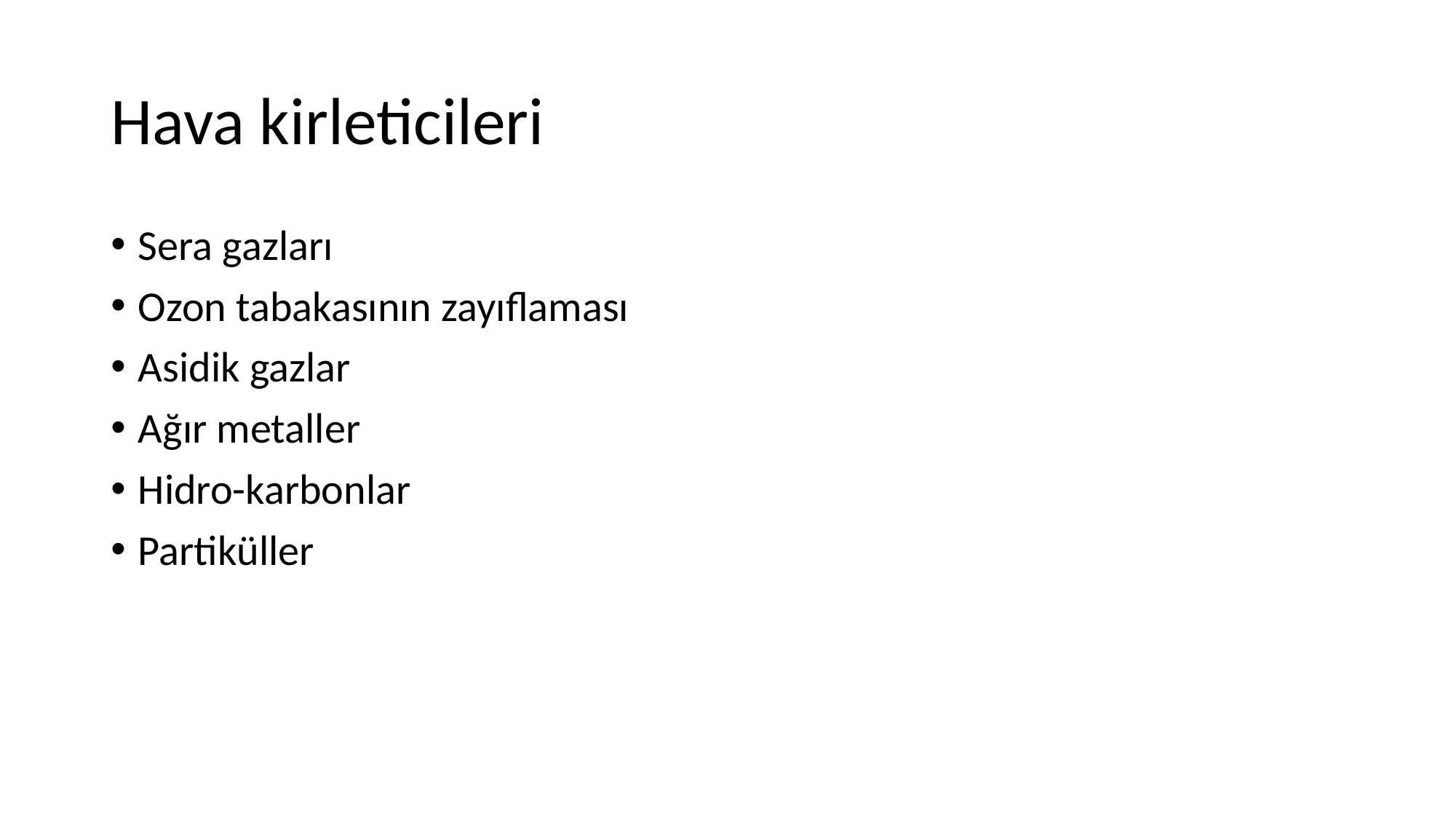

# Hava kirleticileri
Sera gazları
Ozon tabakasının zayıflaması
Asidik gazlar
Ağır metaller
Hidro-karbonlar
Partiküller